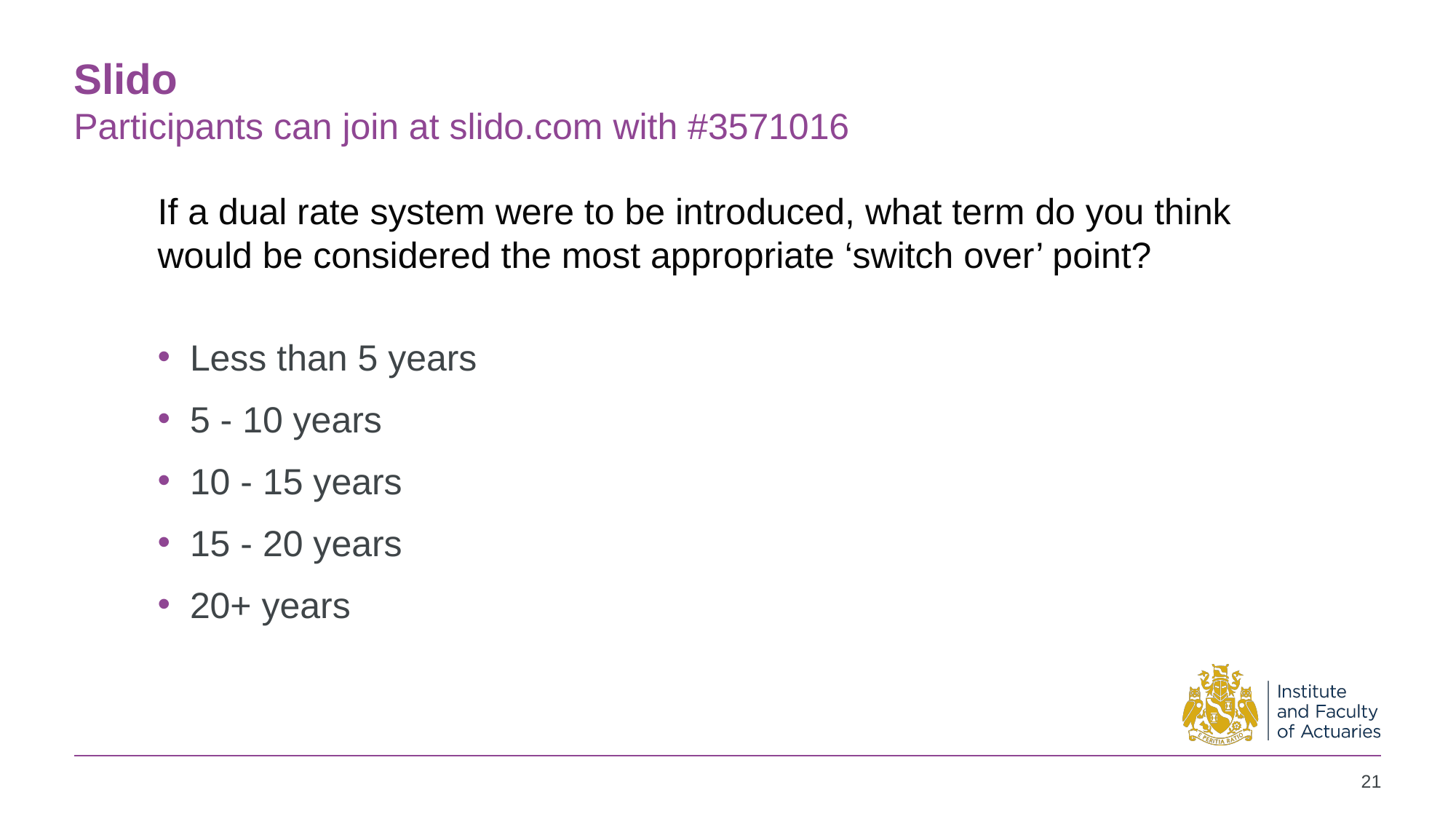

# Slido Participants can join at slido.com with #3571016
If a dual rate system were to be introduced, what term do you think would be considered the most appropriate ‘switch over’ point?
Less than 5 years
5 - 10 years
10 - 15 years
15 - 20 years
20+ years
21